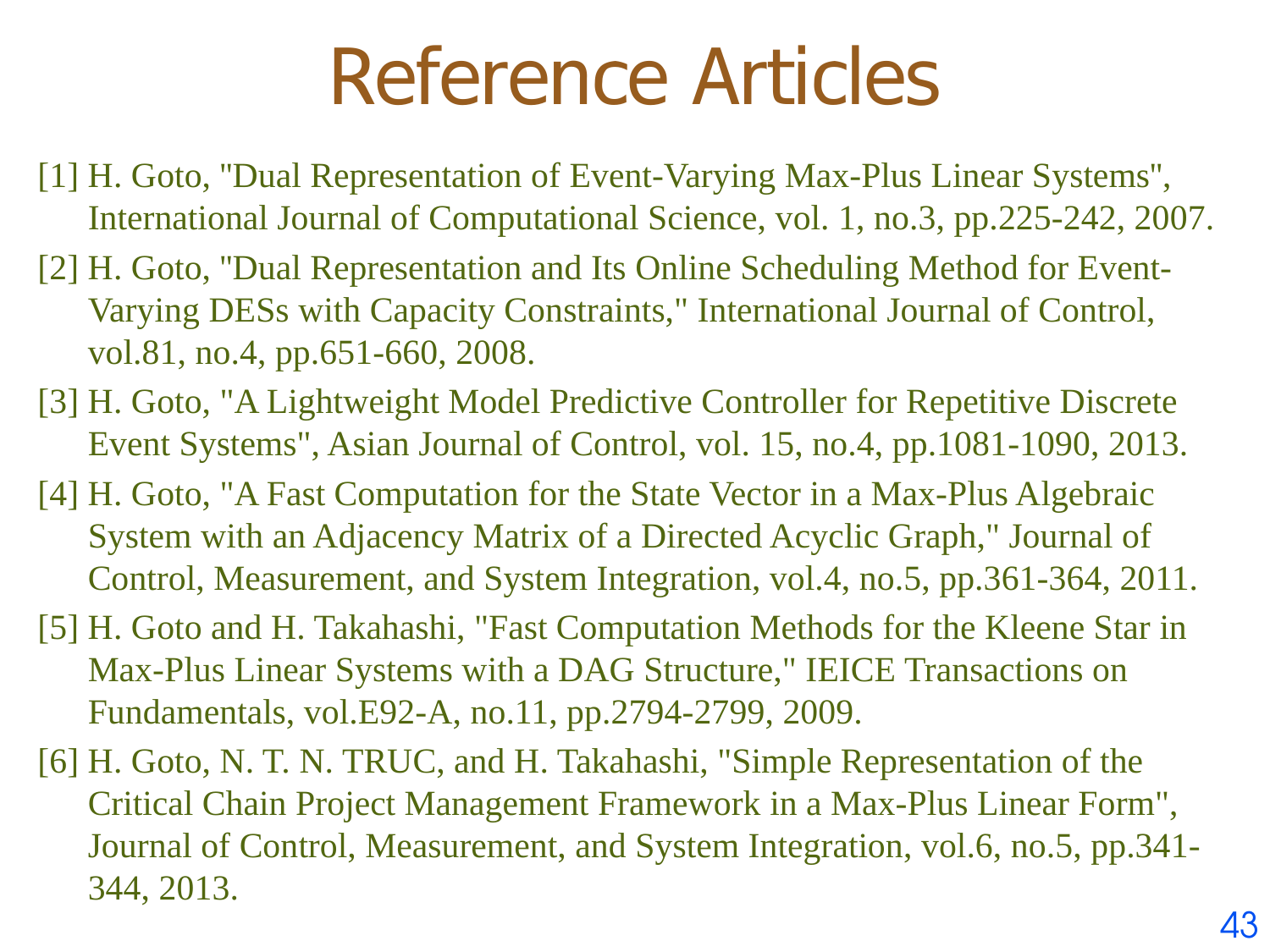

# Reference Articles
[1] H. Goto, ''Dual Representation of Event-Varying Max-Plus Linear Systems'', International Journal of Computational Science, vol. 1, no.3, pp.225-242, 2007.
[2] H. Goto, ''Dual Representation and Its Online Scheduling Method for Event-Varying DESs with Capacity Constraints," International Journal of Control, vol.81, no.4, pp.651-660, 2008.
[3] H. Goto, "A Lightweight Model Predictive Controller for Repetitive Discrete Event Systems", Asian Journal of Control, vol. 15, no.4, pp.1081-1090, 2013.
[4] H. Goto, "A Fast Computation for the State Vector in a Max-Plus Algebraic System with an Adjacency Matrix of a Directed Acyclic Graph," Journal of Control, Measurement, and System Integration, vol.4, no.5, pp.361-364, 2011.
[5] H. Goto and H. Takahashi, "Fast Computation Methods for the Kleene Star in Max-Plus Linear Systems with a DAG Structure," IEICE Transactions on Fundamentals, vol.E92-A, no.11, pp.2794-2799, 2009.
[6] H. Goto, N. T. N. TRUC, and H. Takahashi, "Simple Representation of the Critical Chain Project Management Framework in a Max-Plus Linear Form", Journal of Control, Measurement, and System Integration, vol.6, no.5, pp.341-344, 2013.
43